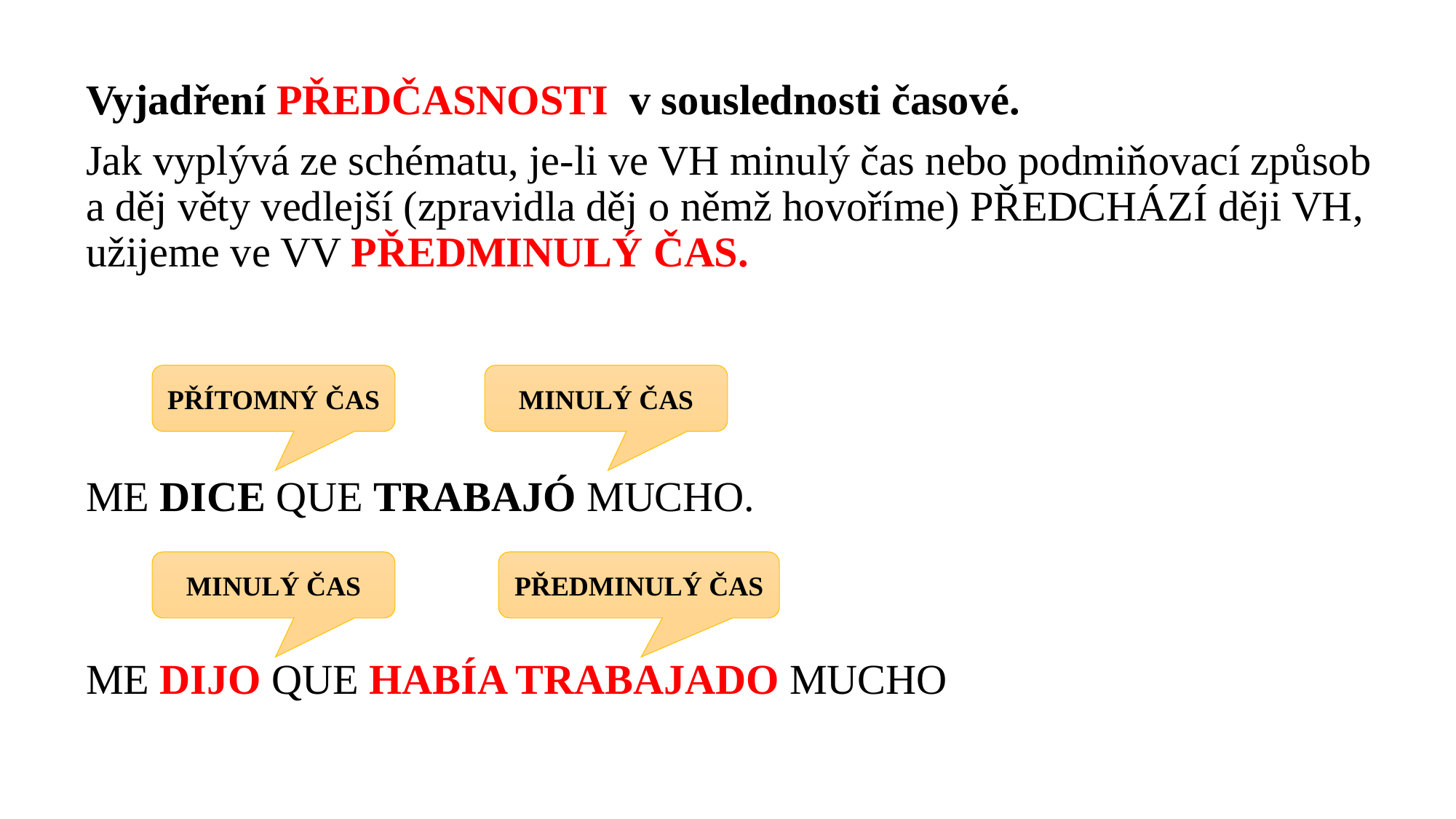

Vyjadření PŘEDČASNOSTI  v souslednosti časové.
Jak vyplývá ze schématu, je-li ve VH minulý čas nebo podmiňovací způsob a děj věty vedlejší (zpravidla děj o němž hovoříme) PŘEDCHÁZÍ ději VH, užijeme ve VV PŘEDMINULÝ ČAS.

ME DICE QUE TRABAJÓ MUCHO.

ME DIJO QUE HABÍA TRABAJADO MUCHO

MINULÝ ČAS
PŘÍTOMNÝ ČAS
MINULÝ ČAS
PŘEDMINULÝ ČAS